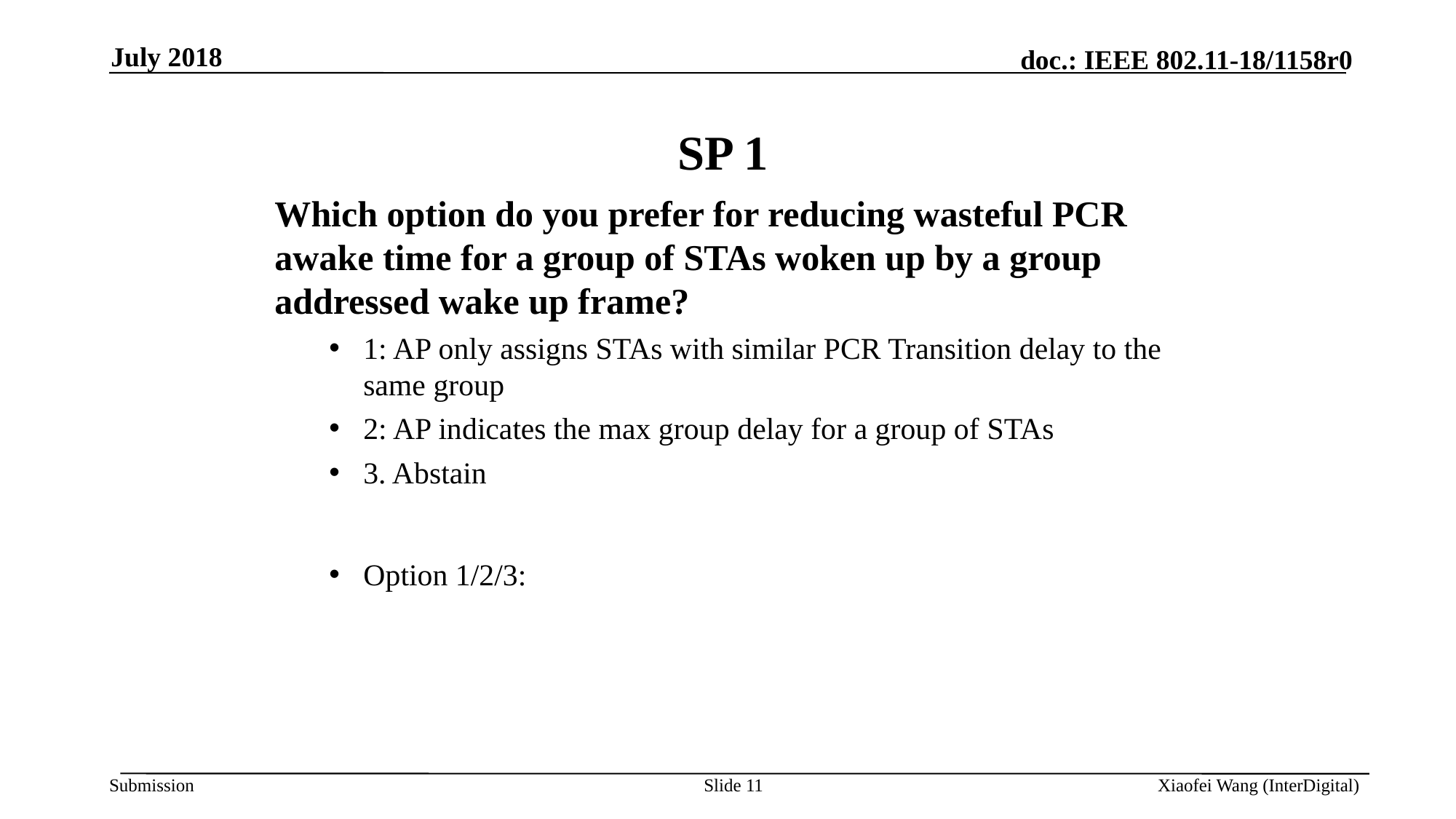

July 2018
# SP 1
Which option do you prefer for reducing wasteful PCR awake time for a group of STAs woken up by a group addressed wake up frame?
1: AP only assigns STAs with similar PCR Transition delay to the same group
2: AP indicates the max group delay for a group of STAs
3. Abstain

Option 1/2/3:
Slide 11
Xiaofei Wang (InterDigital)